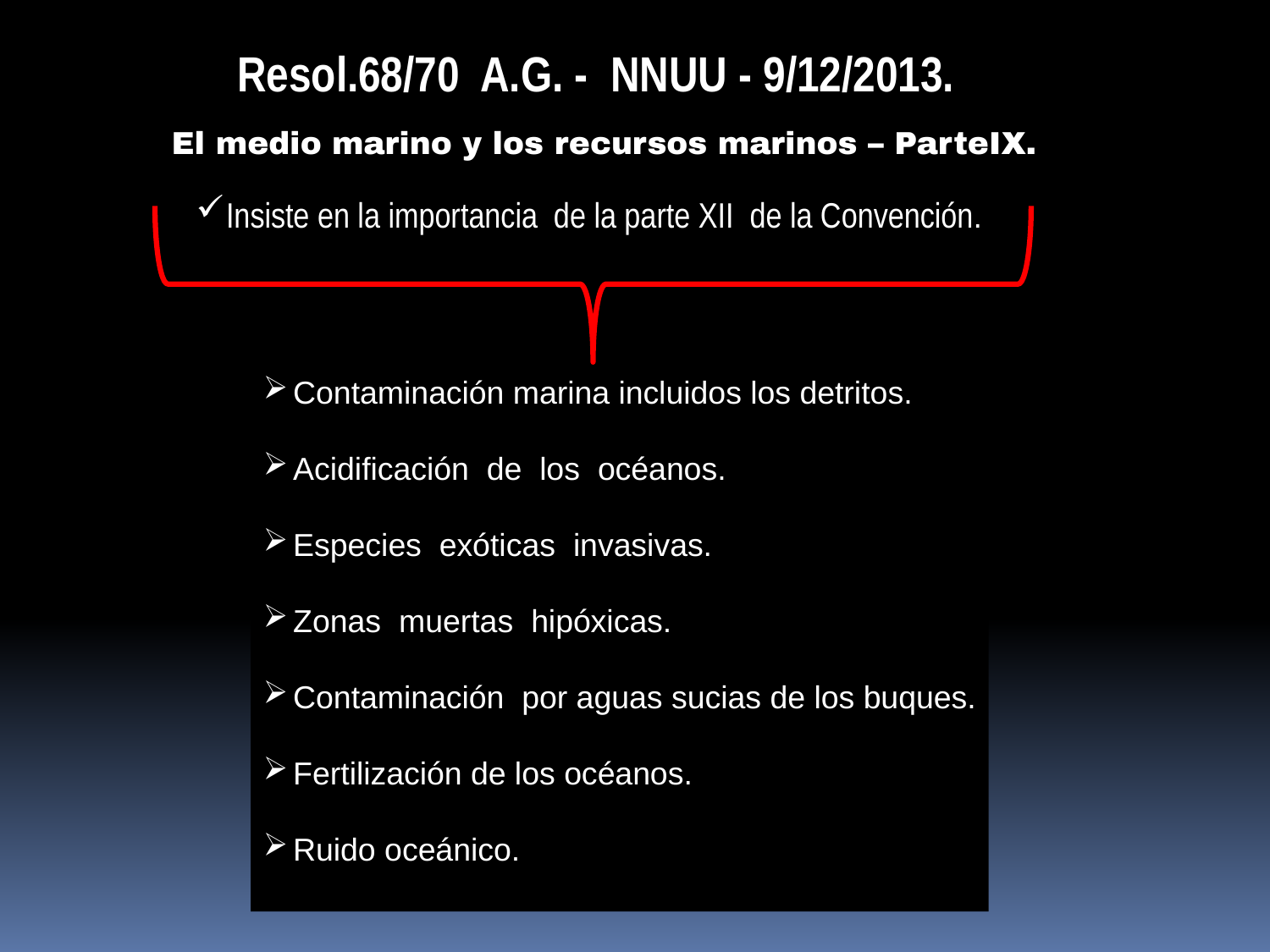

Resol.68/70  A.G. -  NNUU - 9/12/2013.
El medio marino y los recursos marinos – ParteIX.
Insiste en la importancia  de la parte XII  de la Convención.
Contaminación marina incluidos los detritos.

Acidificación  de  los  océanos.

Especies  exóticas  invasivas.

Zonas  muertas  hipóxicas.

Contaminación  por aguas sucias de los buques.

Fertilización de los océanos.

Ruido oceánico.